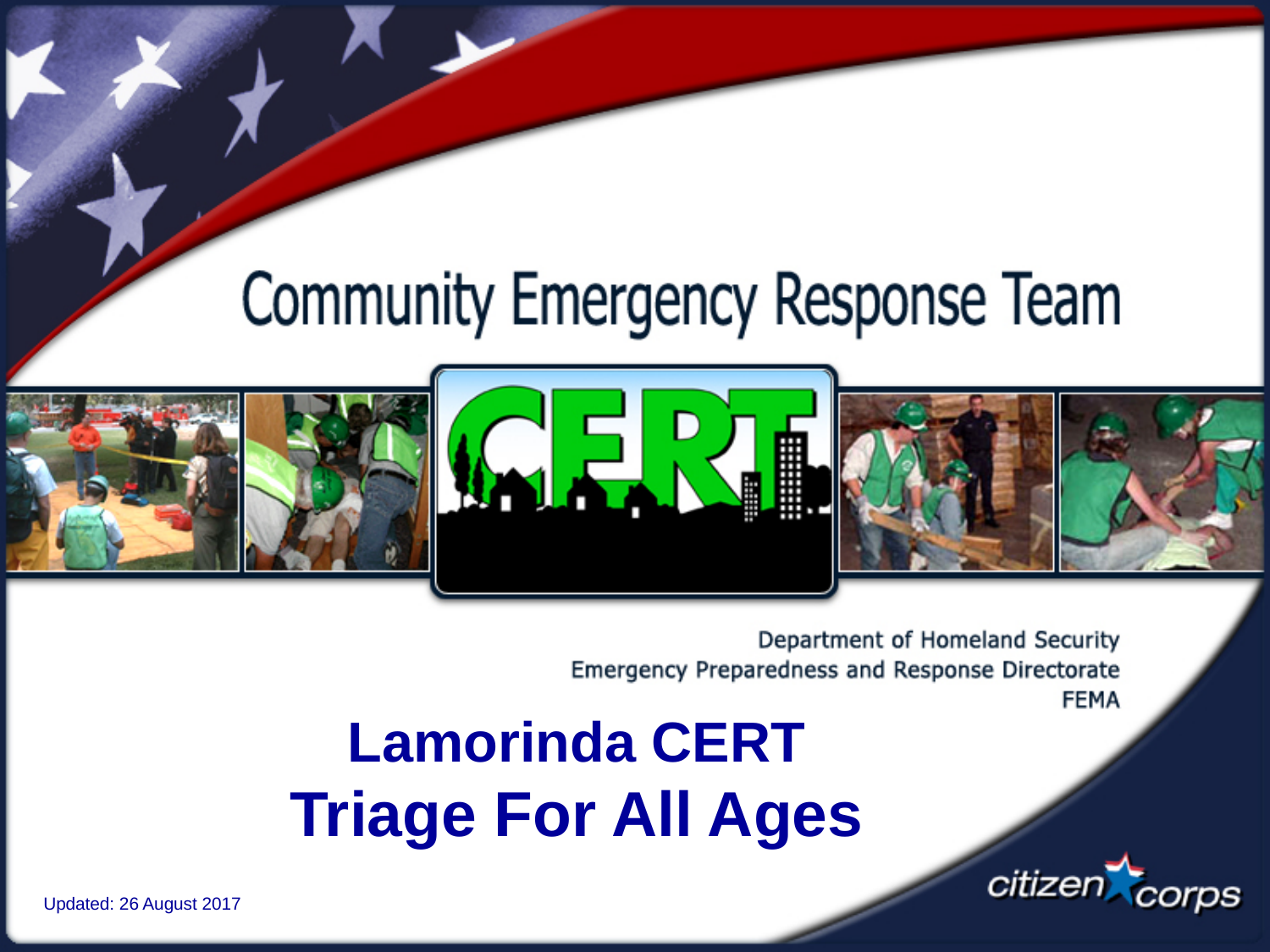

Lamorinda CERT
Triage For All Ages
Updated: 26 August 2017